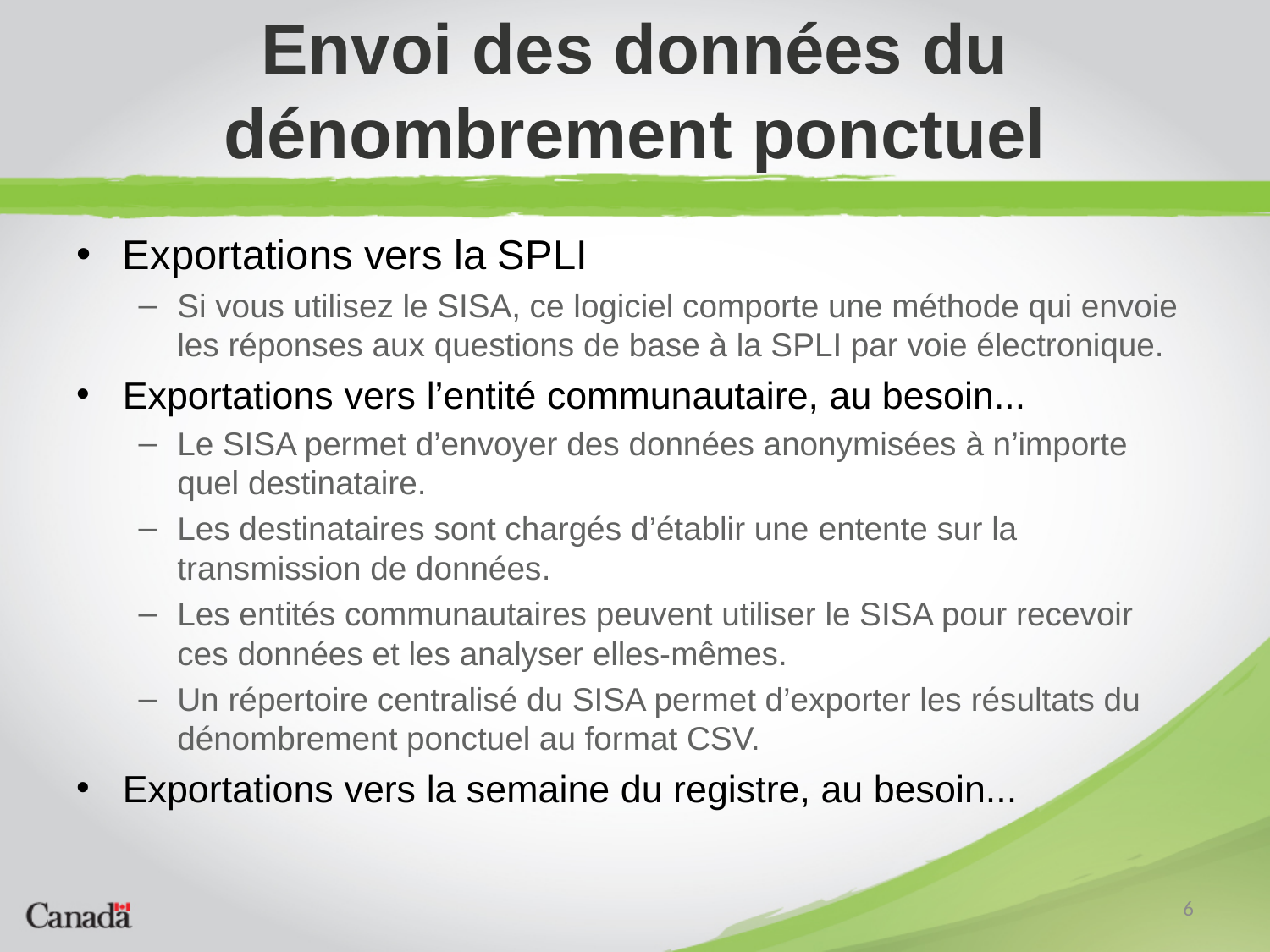

# Envoi des données du dénombrement ponctuel
Exportations vers la SPLI
Si vous utilisez le SISA, ce logiciel comporte une méthode qui envoie les réponses aux questions de base à la SPLI par voie électronique.
Exportations vers l’entité communautaire, au besoin...
Le SISA permet d’envoyer des données anonymisées à n’importe quel destinataire.
Les destinataires sont chargés d’établir une entente sur la transmission de données.
Les entités communautaires peuvent utiliser le SISA pour recevoir ces données et les analyser elles-mêmes.
Un répertoire centralisé du SISA permet d’exporter les résultats du dénombrement ponctuel au format CSV.
Exportations vers la semaine du registre, au besoin...

6